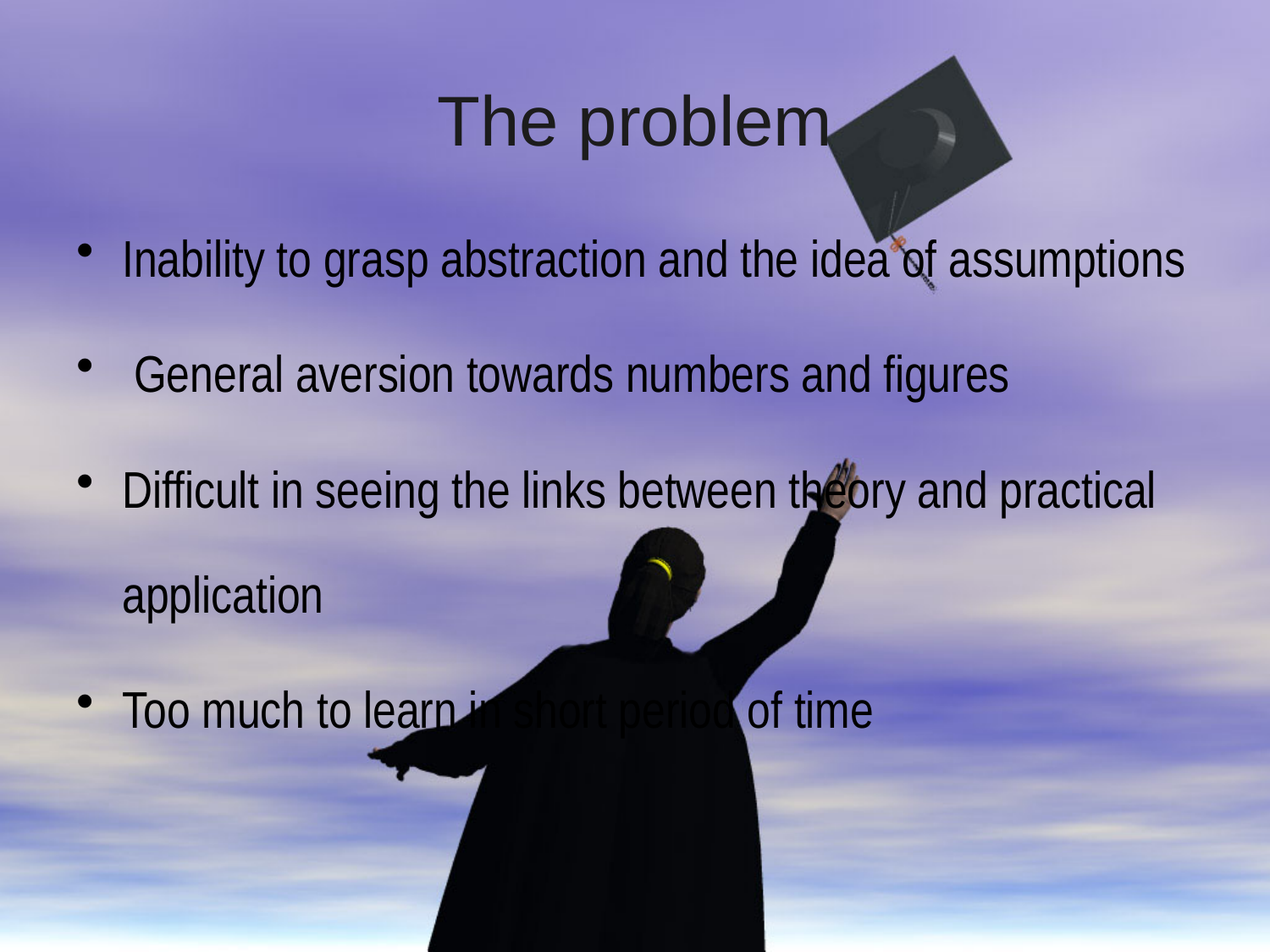

# The problem
Inability to grasp abstraction and the idea of assumptions
 General aversion towards numbers and figures
Difficult in seeing the links between theory and practical application
Too much to learn in short period of time